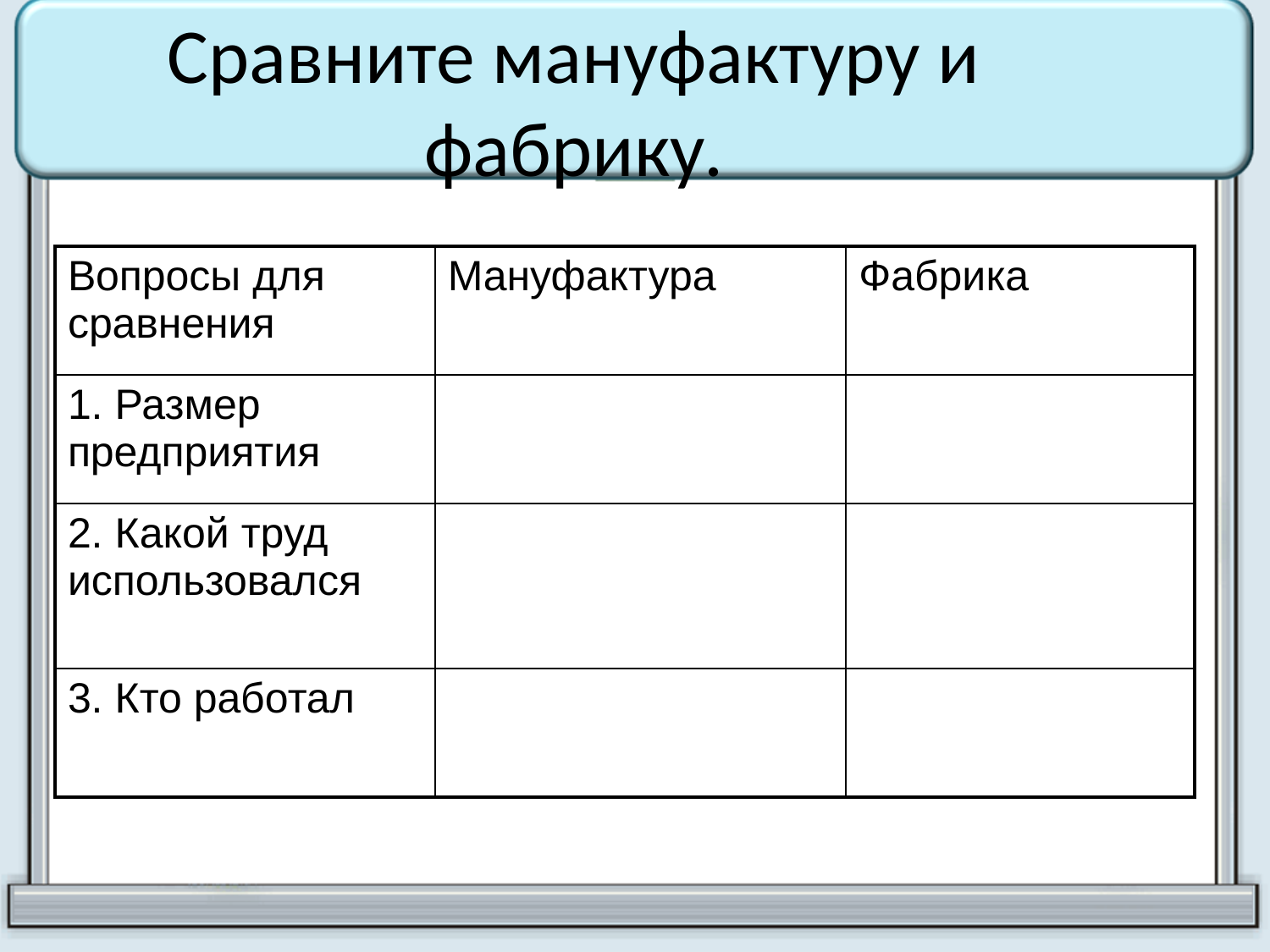

# Сравните мануфактуру и фабрику.
| Вопросы для сравнения | Мануфактура | Фабрика |
| --- | --- | --- |
| 1. Размер предприятия |  |  |
| 2. Какой труд использовался |  |  |
| 3. Кто работал |  |  |